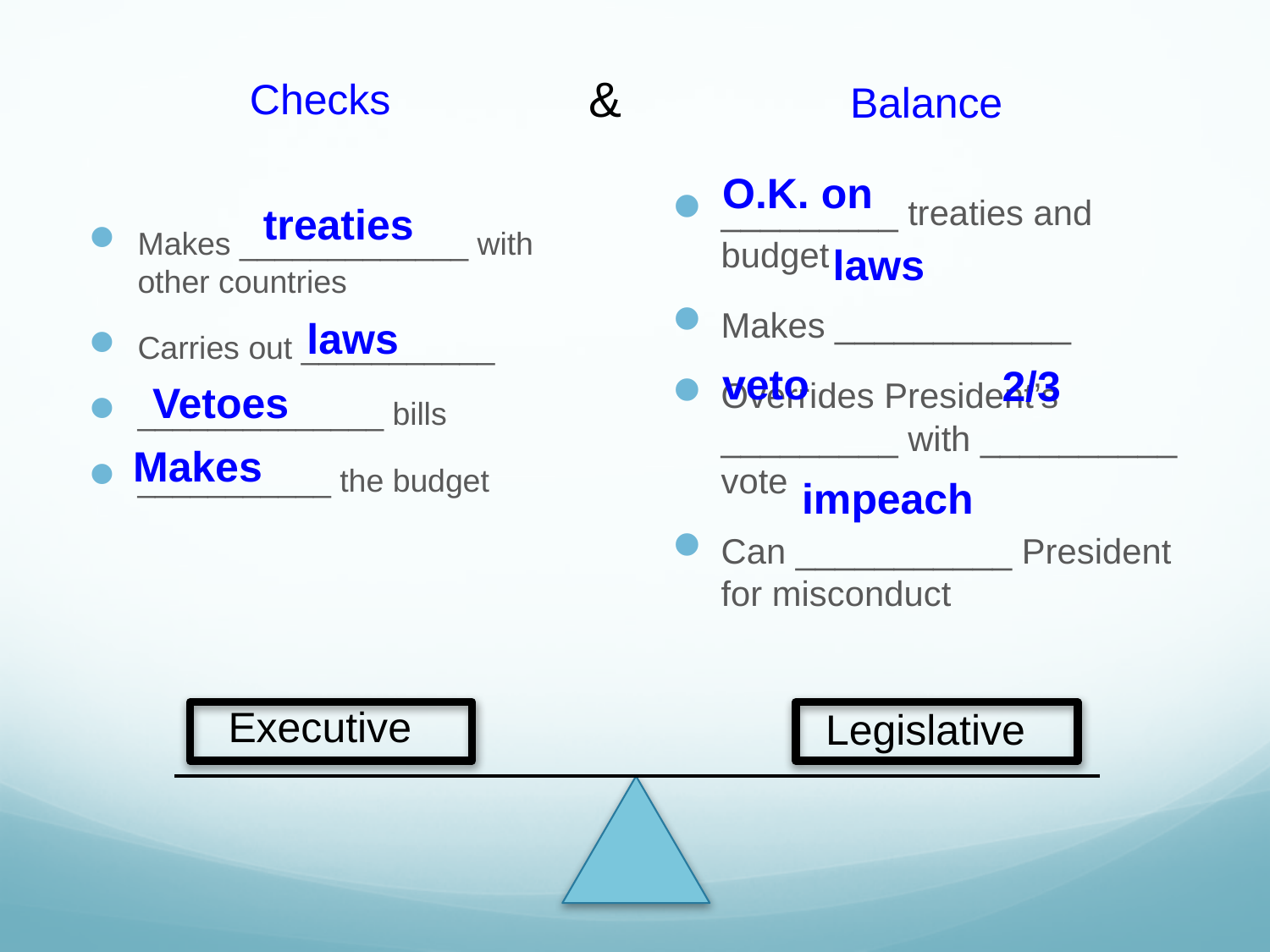

Checks
Balance
&

Makes _____________ with other countries
Carries out ___________
______________ bills
___________ the budget
O.K. on
_________ treaties and budget
Makes ____________
Overrides President’s _________ with __________ vote
Can ___________ President for misconduct
treaties
laws
laws
veto
2/3
Vetoes
Makes
impeach
Executive
Legislative